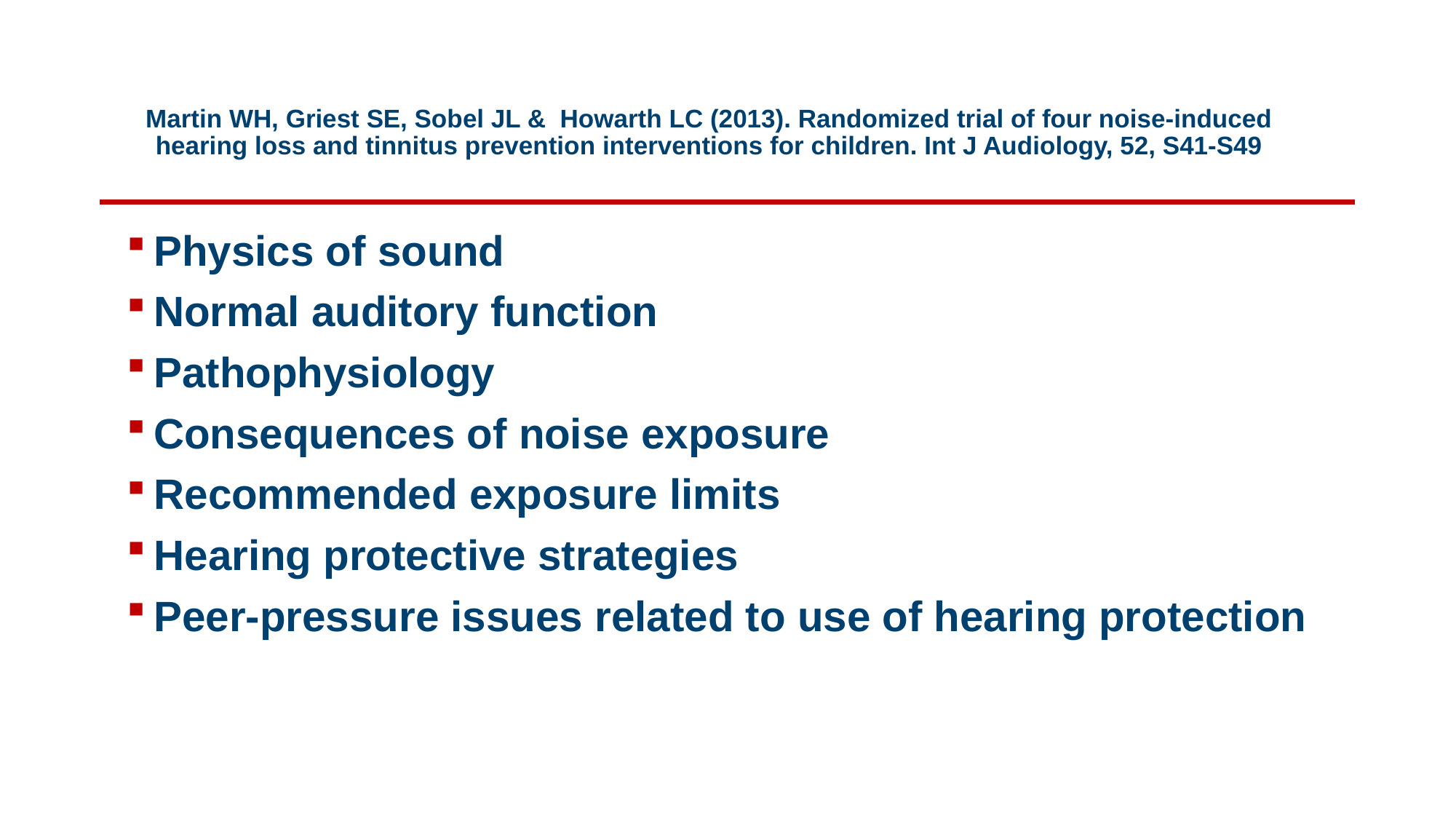

# Martin WH, Griest SE, Sobel JL &  Howarth LC (2013). Randomized trial of four noise-induced hearing loss and tinnitus prevention interventions for children. Int J Audiology, 52, S41-S49
Physics of sound
Normal auditory function
Pathophysiology
Consequences of noise exposure
Recommended exposure limits
Hearing protective strategies
Peer-pressure issues related to use of hearing protection